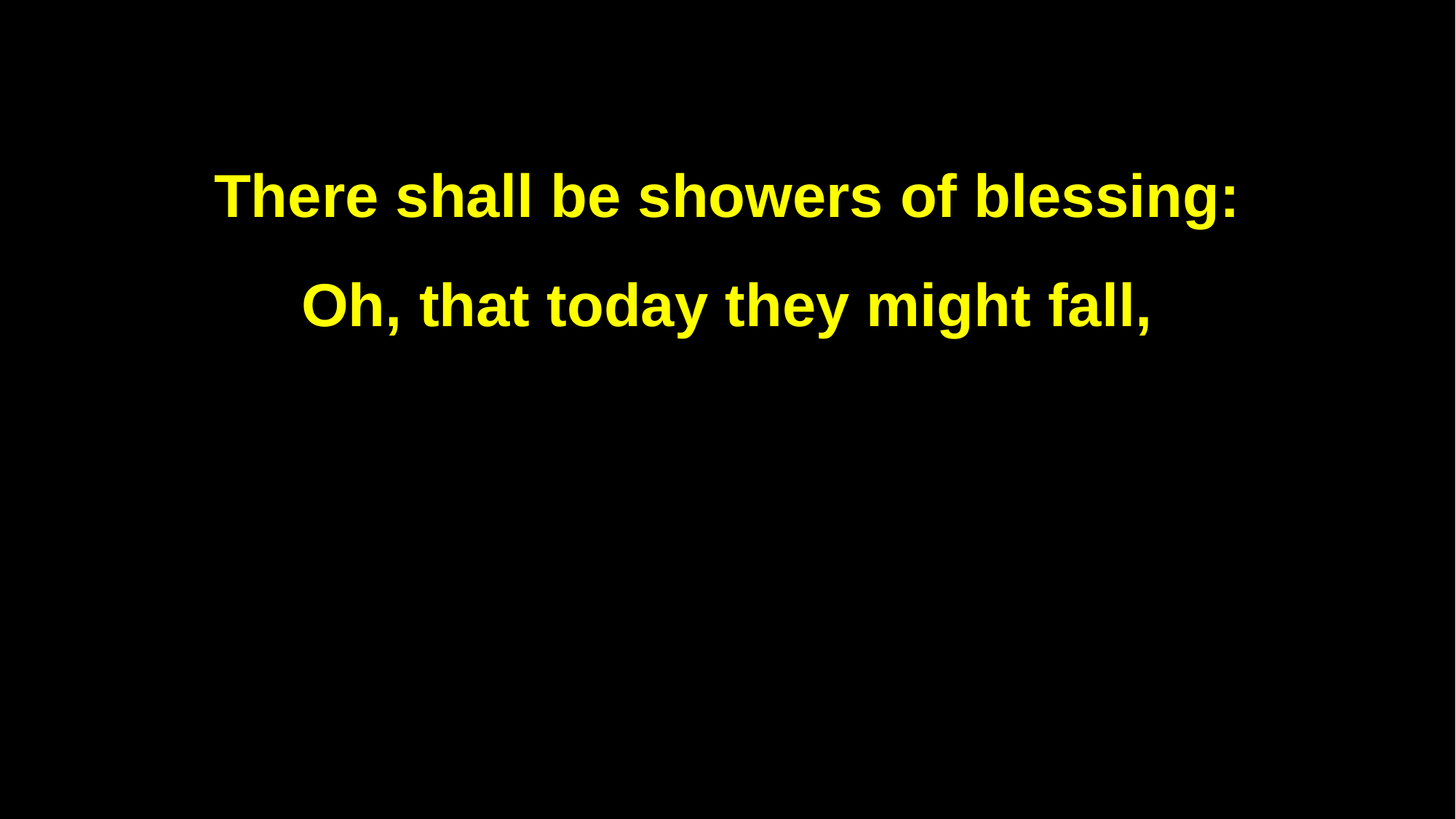

There shall be showers of blessing:
Oh, that today they might fall,